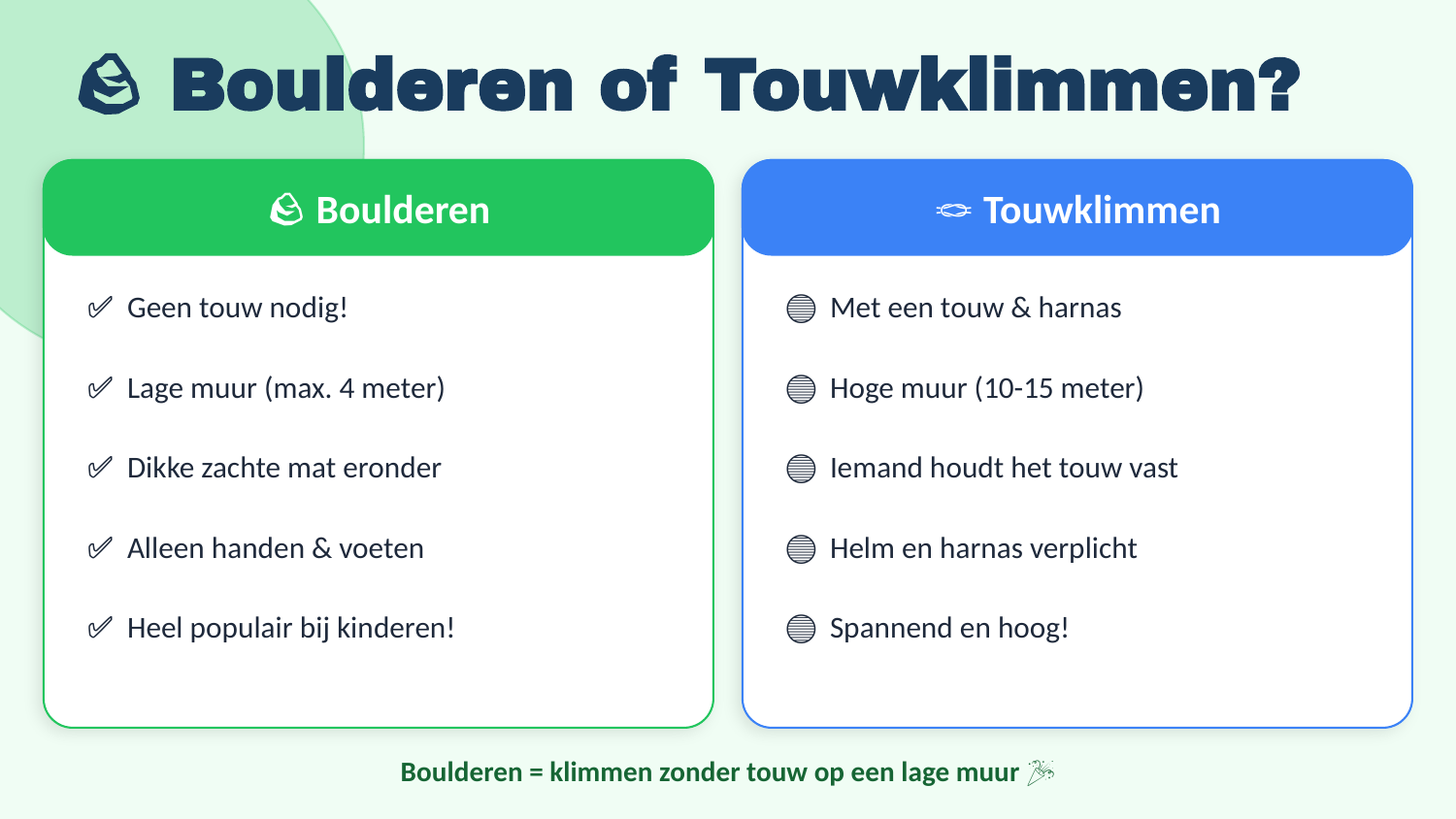

🪨 Boulderen of Touwklimmen?

🪨 Boulderen

🪨 Boulderen

🪢 Touwklimmen
✅  Geen touw nodig!
🔵  Met een touw & harnas
✅  Lage muur (max. 4 meter)
🔵  Hoge muur (10-15 meter)
✅  Dikke zachte mat eronder
🔵  Iemand houdt het touw vast
✅  Alleen handen & voeten
🔵  Helm en harnas verplicht
✅  Heel populair bij kinderen!
🔵  Spannend en hoog!
Boulderen = klimmen zonder touw op een lage muur 🎉